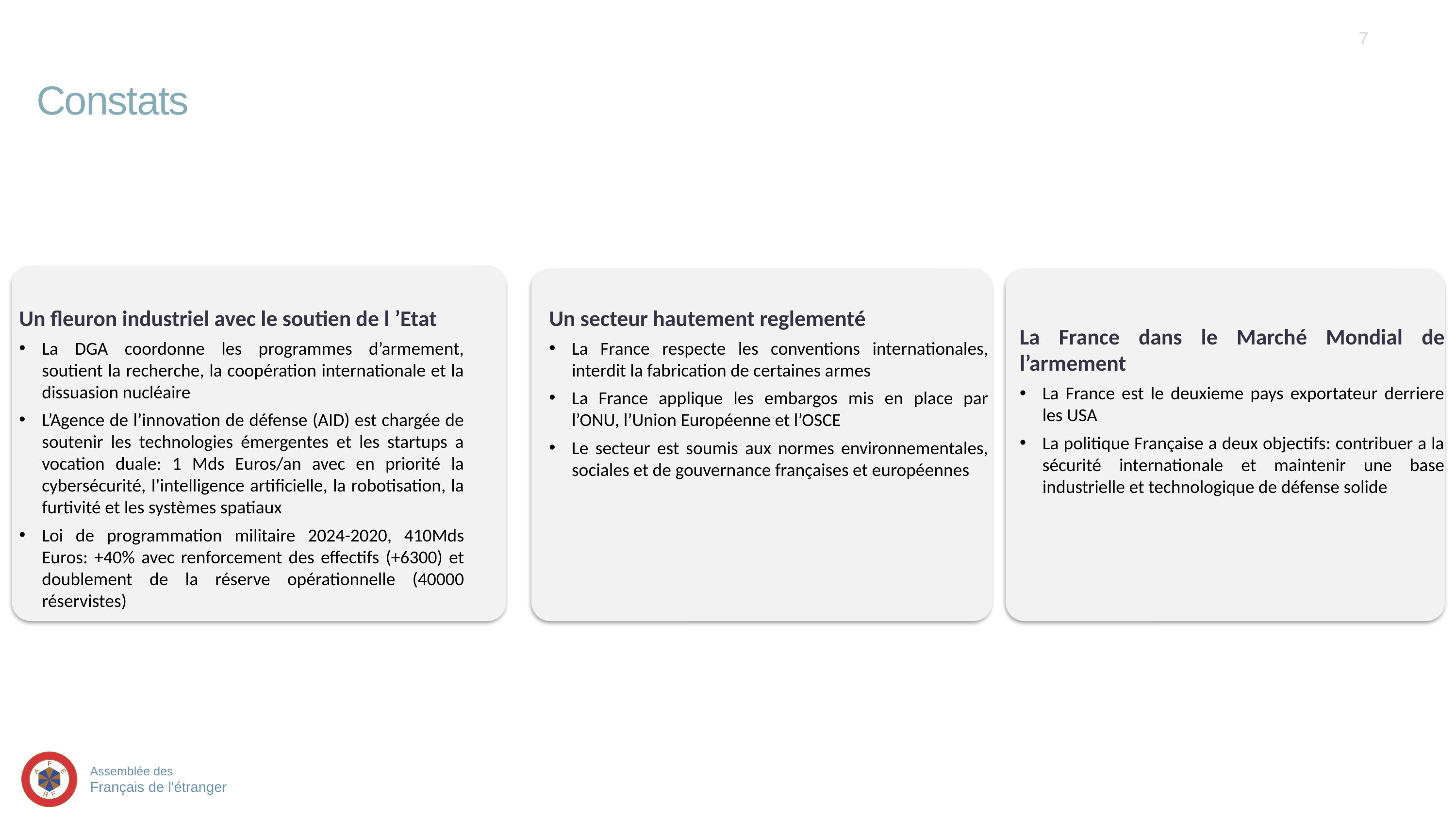

Constats
hh

Un fleuron industriel avec le soutien de l ’Etat
La DGA coordonne les programmes d’armement, soutient la recherche, la coopération internationale et la dissuasion nucléaire
L’Agence de l’innovation de défense (AID) est chargée de soutenir les technologies émergentes et les startups a vocation duale: 1 Mds Euros/an avec en priorité la cybersécurité, l’intelligence artificielle, la robotisation, la furtivité et les systèmes spatiaux
Loi de programmation militaire 2024-2020, 410Mds Euros: +40% avec renforcement des effectifs (+6300) et doublement de la réserve opérationnelle (40000 réservistes)
Un secteur hautement reglementé
La France respecte les conventions internationales, interdit la fabrication de certaines armes
La France applique les embargos mis en place par l’ONU, l’Union Européenne et l’OSCE
Le secteur est soumis aux normes environnementales, sociales et de gouvernance françaises et européennes

La France dans le Marché Mondial de l’armement
La France est le deuxieme pays exportateur derriere les USA
La politique Française a deux objectifs: contribuer a la sécurité internationale et maintenir une base industrielle et technologique de défense solide